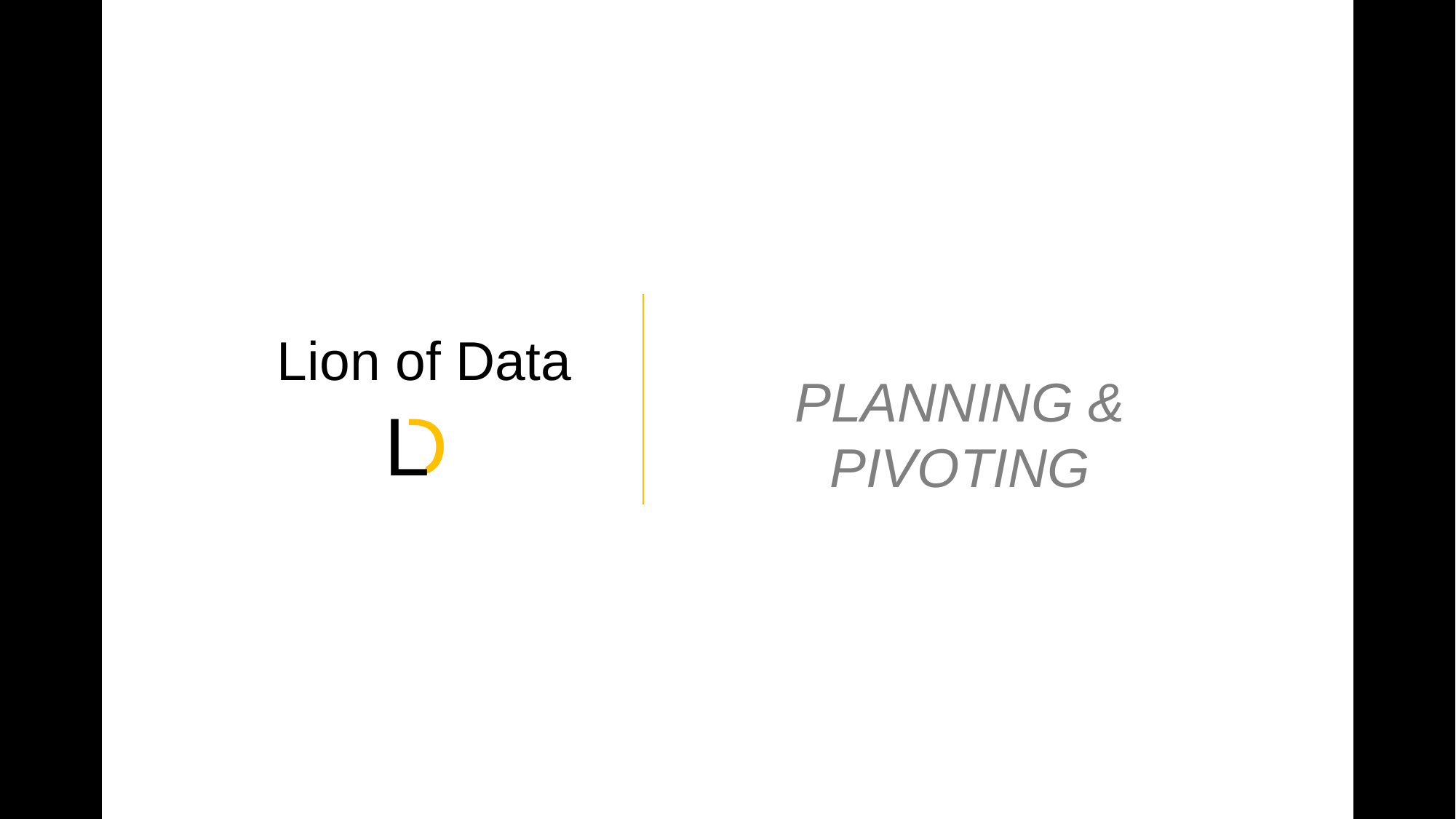

Lion of Data
L
D

Planning & Pivoting